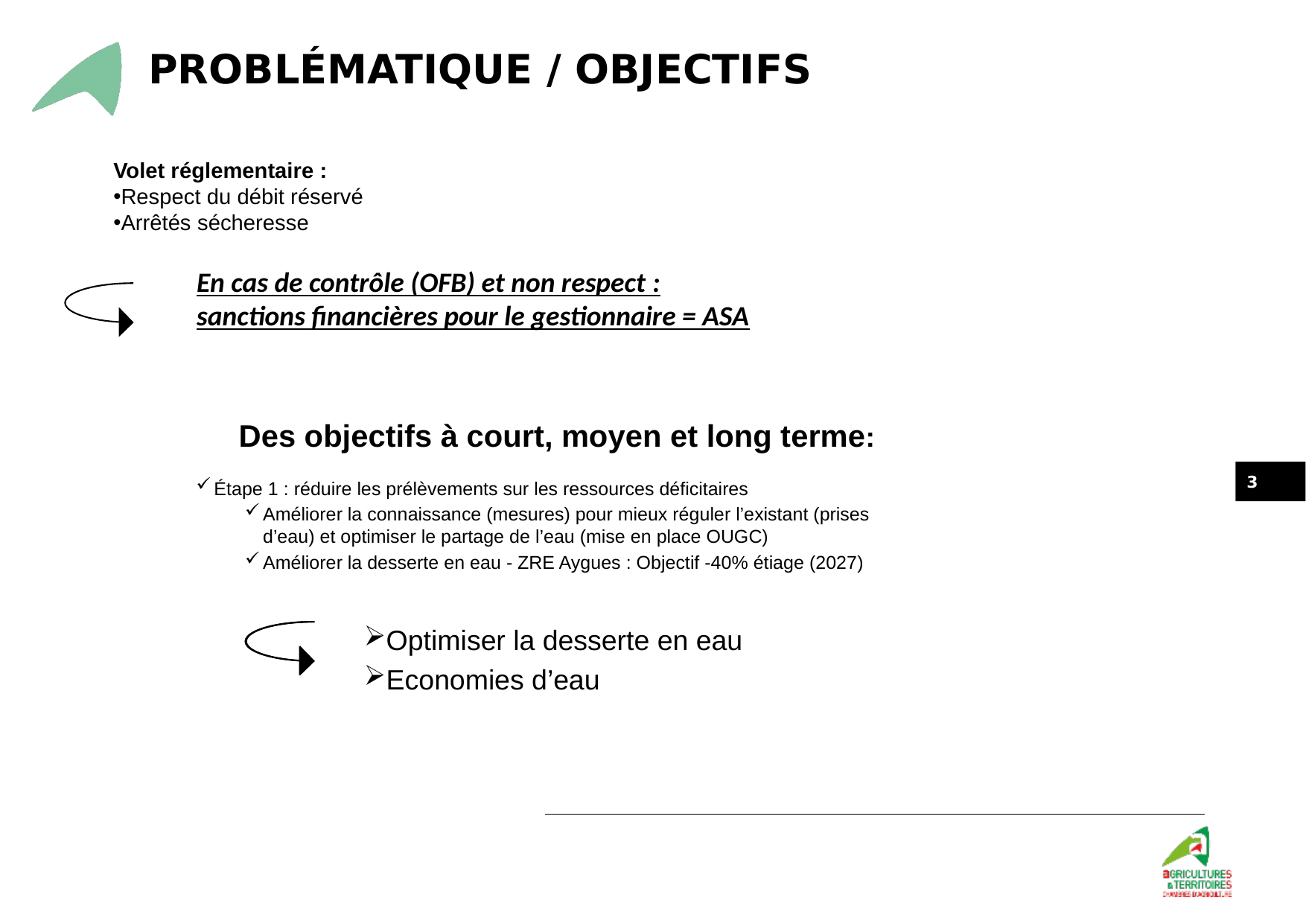

Problématique / OBJECTIFS
Volet réglementaire :
Respect du débit réservé
Arrêtés sécheresse

En cas de contrôle (OFB) et non respect : sanctions financières pour le gestionnaire = ASA

Des objectifs à court, moyen et long terme:

Étape 1 : réduire les prélèvements sur les ressources déficitaires
Améliorer la connaissance (mesures) pour mieux réguler l’existant (prises d’eau) et optimiser le partage de l’eau (mise en place OUGC)
Améliorer la desserte en eau - ZRE Aygues : Objectif -40% étiage (2027)

3

Optimiser la desserte en eau
Economies d’eau

Titre de présentation sur 2 lignes
Chapitre 1
01/10/2021